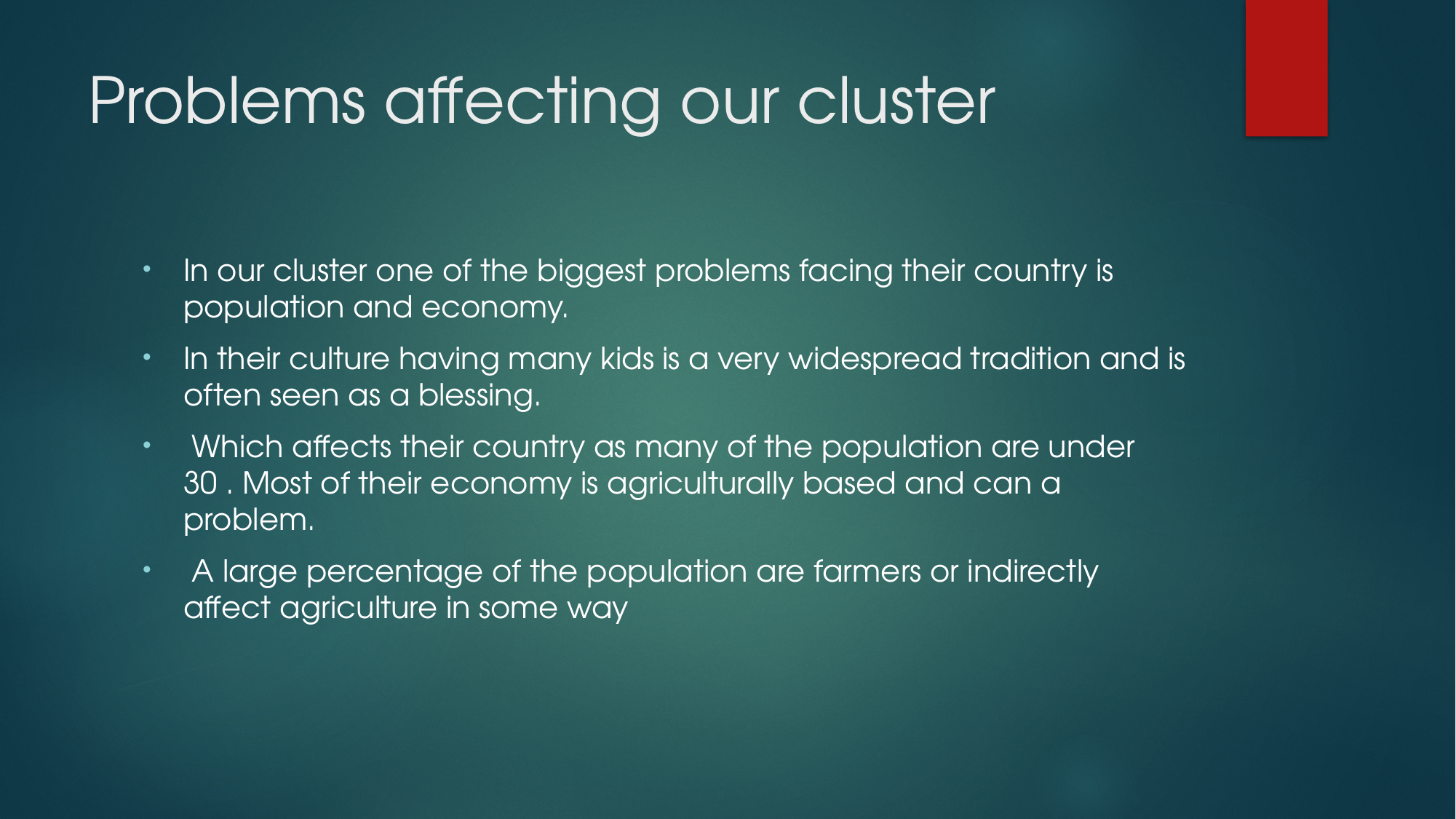

# Problems affecting our cluster
In our cluster one of the biggest problems facing their country is population and economy.
In their culture having many kids is a very widespread tradition and is often seen as a blessing.
 Which affects their country as many of the population are under 30 . Most of their economy is agriculturally based and can a problem.
 A large percentage of the population are farmers or indirectly affect agriculture in some way